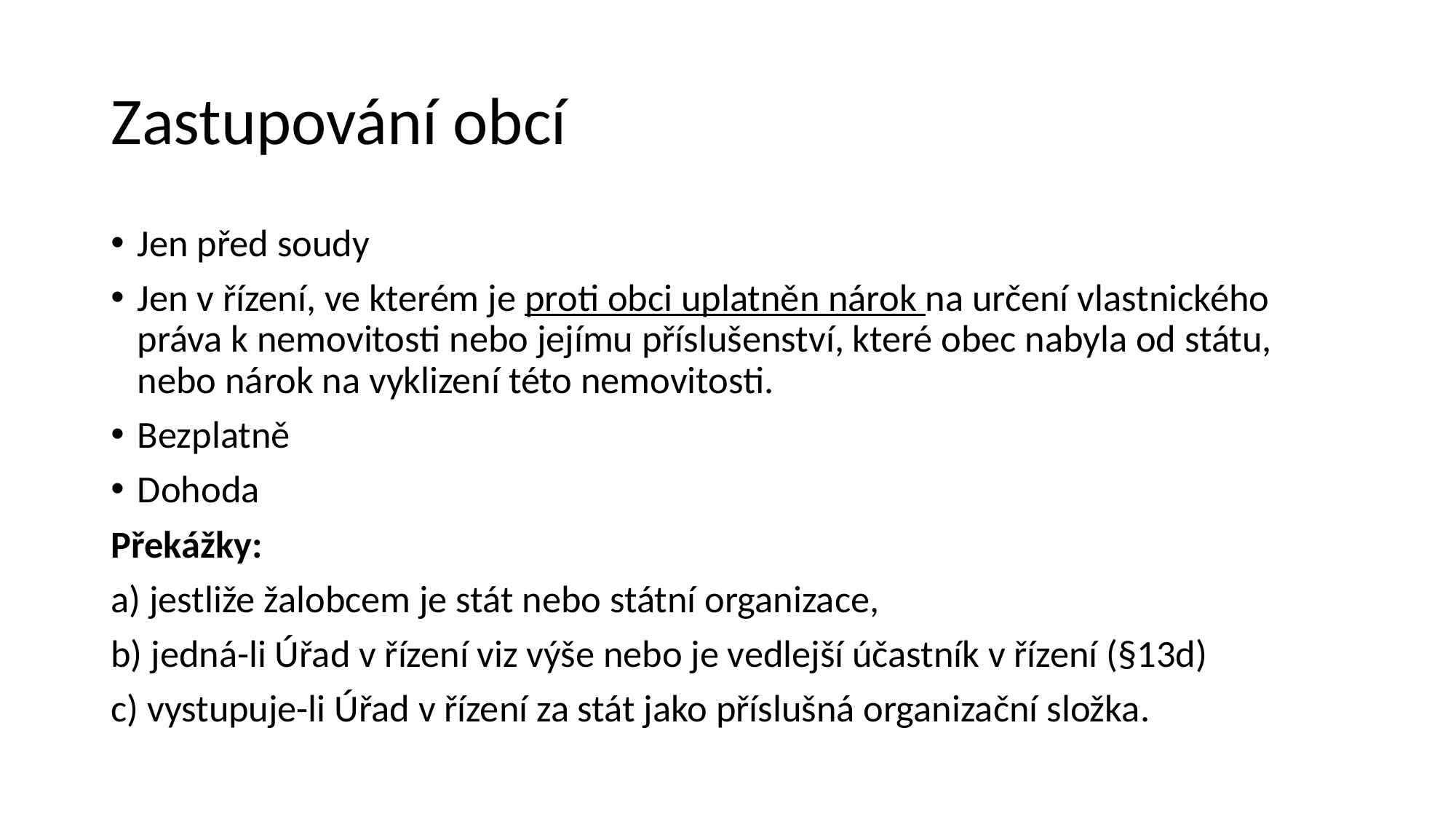

# Zastupování obcí
Jen před soudy
Jen v řízení, ve kterém je proti obci uplatněn nárok na určení vlastnického práva k nemovitosti nebo jejímu příslušenství, které obec nabyla od státu, nebo nárok na vyklizení této nemovitosti.
Bezplatně
Dohoda
Překážky:
a) jestliže žalobcem je stát nebo státní organizace,
b) jedná-li Úřad v řízení viz výše nebo je vedlejší účastník v řízení (§13d)
c) vystupuje-li Úřad v řízení za stát jako příslušná organizační složka.